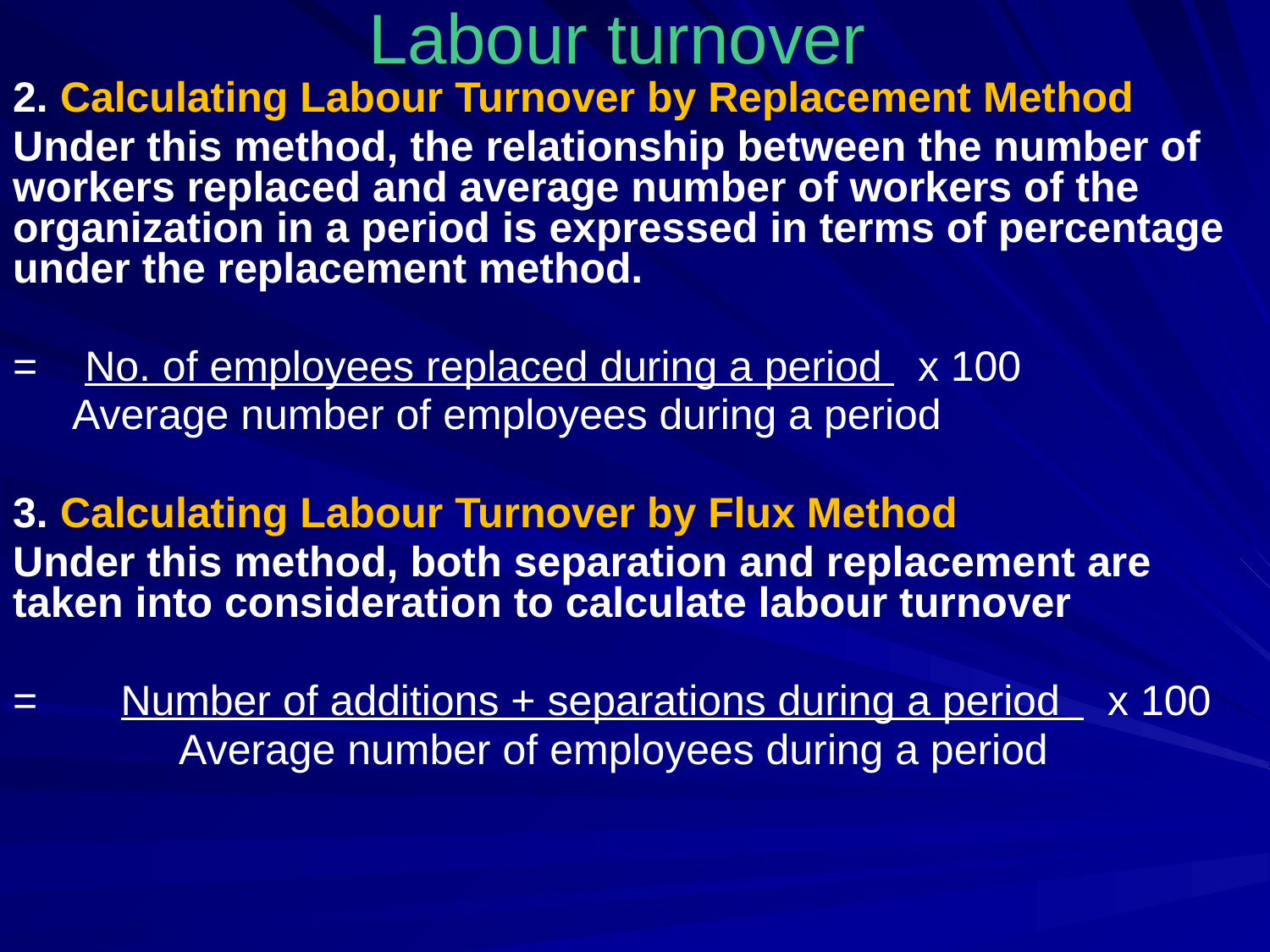

# Labour turnover
2. Calculating Labour Turnover by Replacement Method
Under this method, the relationship between the number of workers replaced and average number of workers of the organization in a period is expressed in terms of percentage under the replacement method.

=    No. of employees replaced during a period   x 100
     Average number of employees during a period

3. Calculating Labour Turnover by Flux Method
Under this method, both separation and replacement are taken into consideration to calculate labour turnover

=       Number of additions + separations during a period    x 100
              Average number of employees during a period